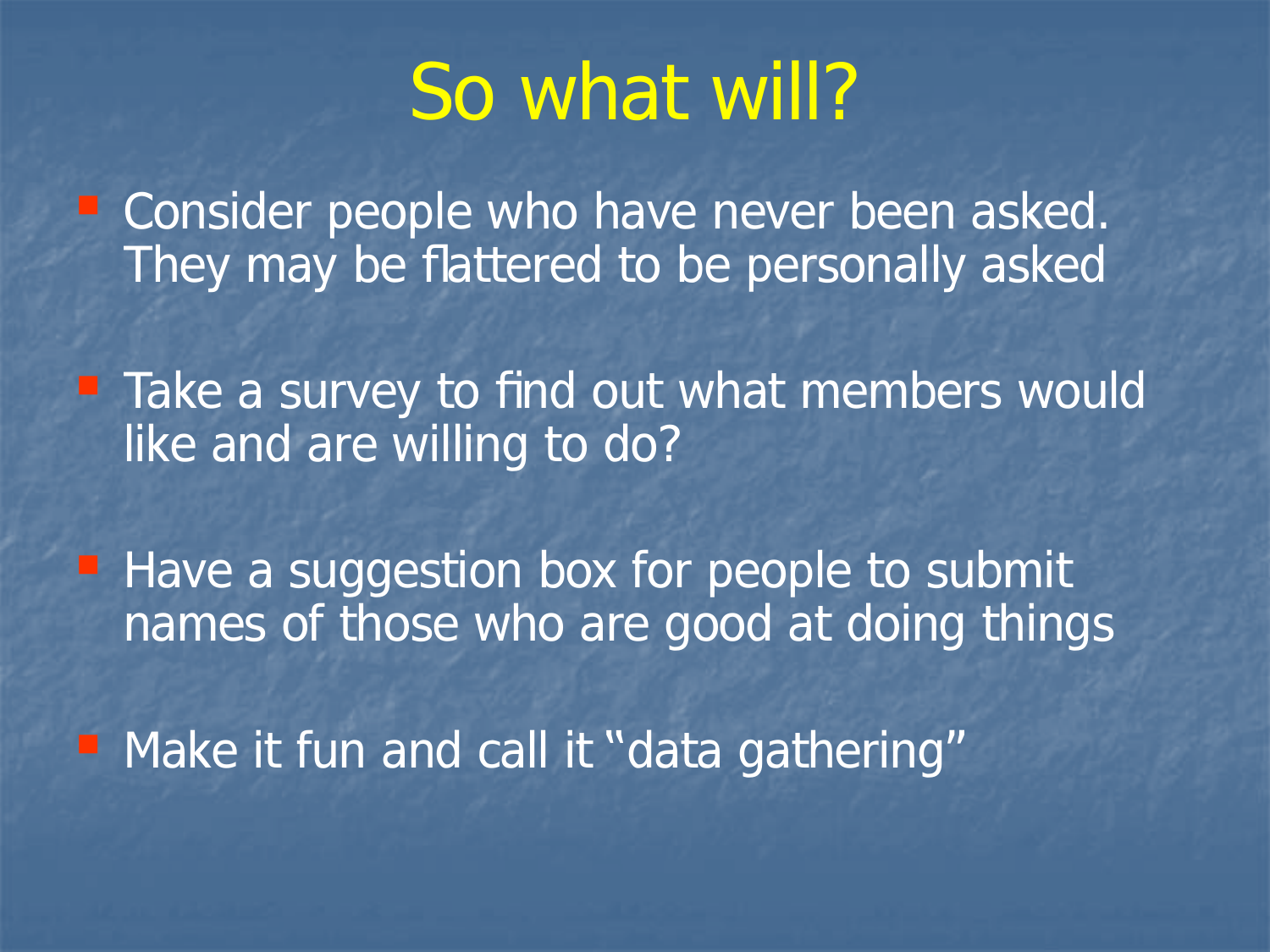

# So what will?
Consider people who have never been asked.  They may be flattered to be personally asked

Take a survey to find out what members would like and are willing to do?

Have a suggestion box for people to submit names of those who are good at doing things

Make it fun and call it “data gathering”